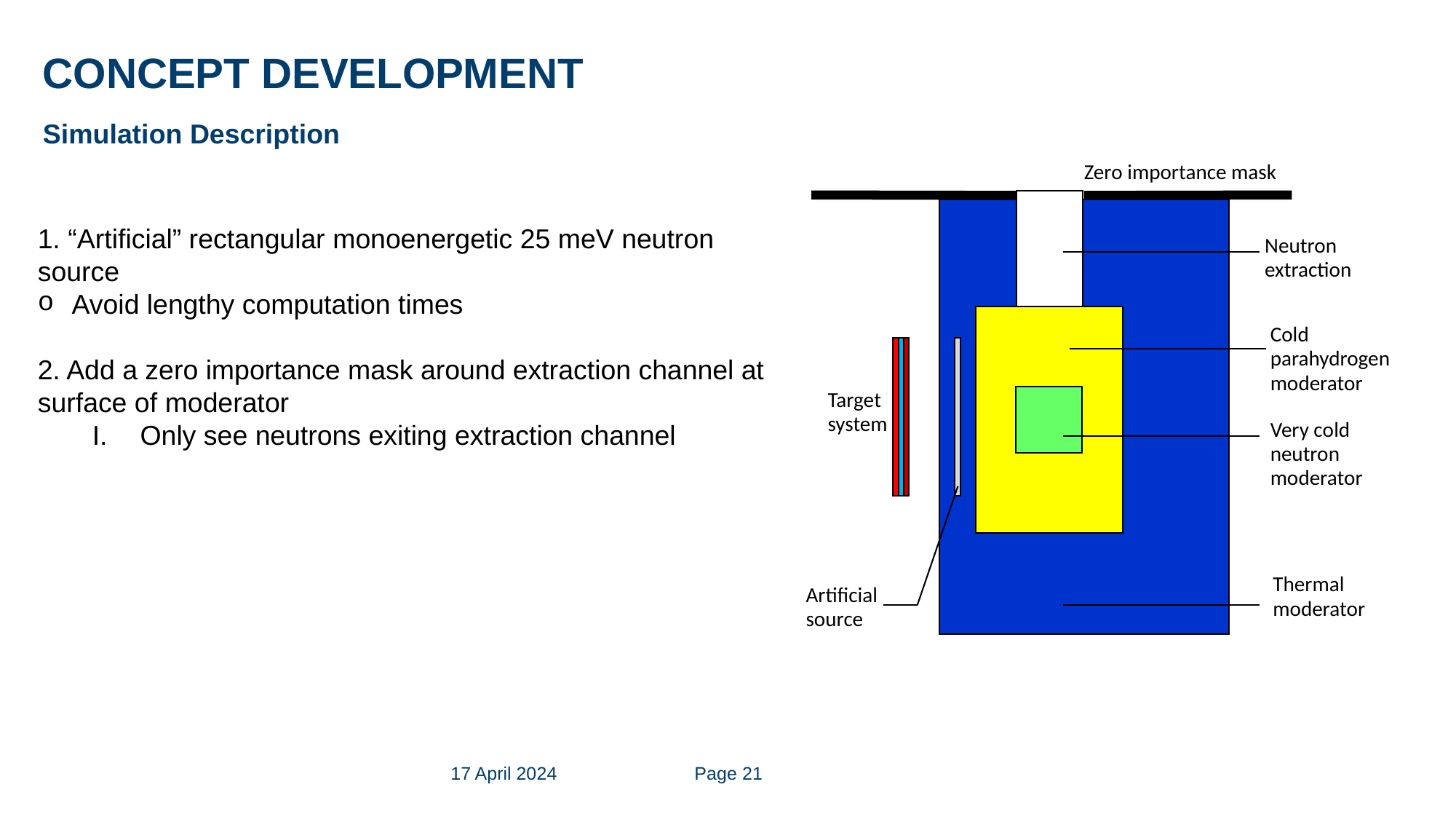

CONCEPT DEVELOPMENT
Simulation Description
Zero importance mask

1. “Artificial” rectangular monoenergetic 25 meV neutron source
Avoid lengthy computation times

2. Add a zero importance mask around extraction channel at surface of moderator
Only see neutrons exiting extraction channel
Neutron
extraction

Cold parahydrogen
moderator

Target
system

Very cold neutron
moderator

Thermal
moderator
Artificial
source
17 April 2024
Page 21